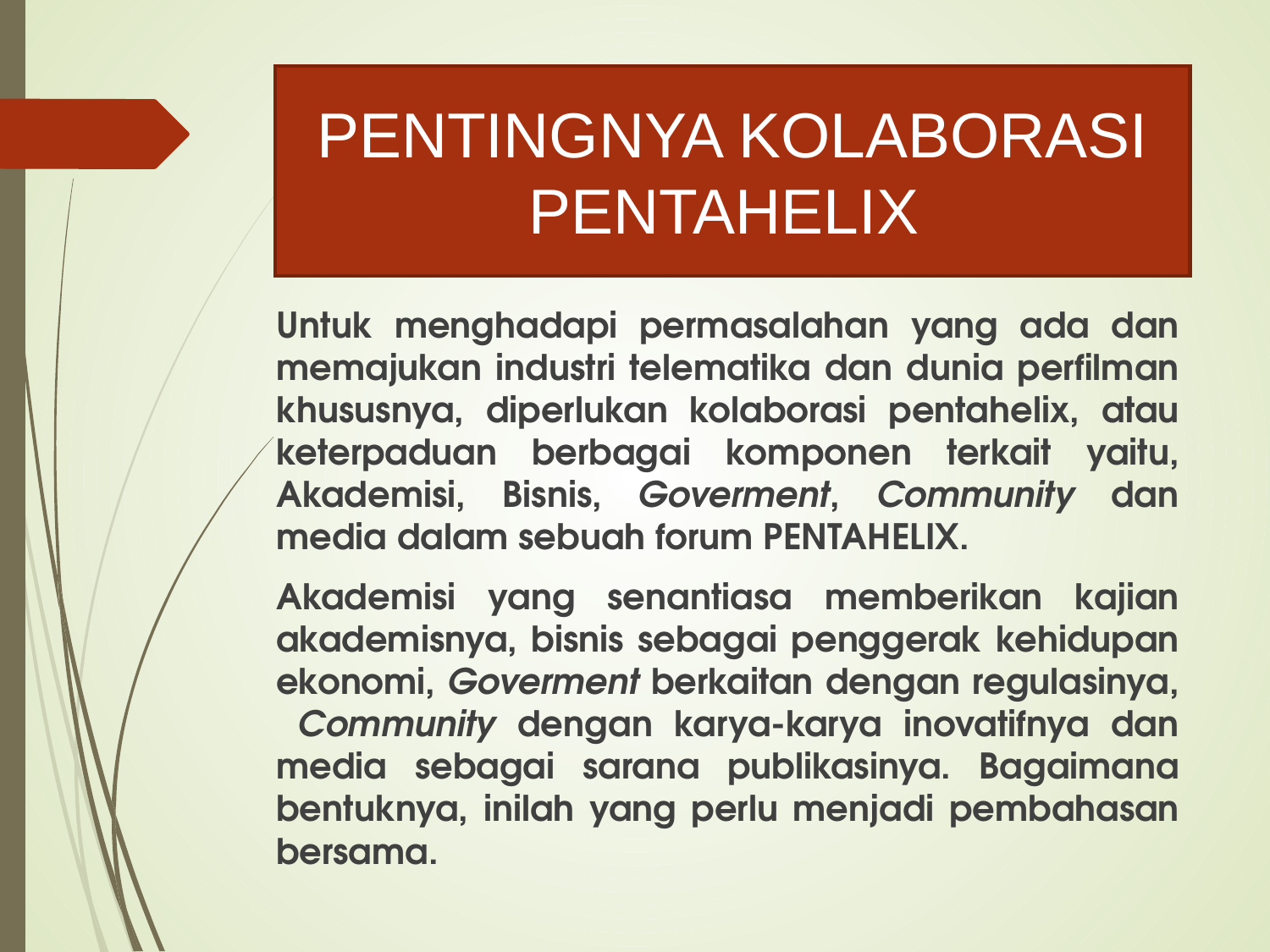

# PENTINGNYA KOLABORASI PENTAHELIX
Untuk menghadapi permasalahan yang ada dan memajukan industri telematika dan dunia perfilman khususnya, diperlukan kolaborasi pentahelix, atau keterpaduan berbagai komponen terkait yaitu, Akademisi, Bisnis, Goverment, Community dan media dalam sebuah forum PENTAHELIX.
Akademisi yang senantiasa memberikan kajian akademisnya, bisnis sebagai penggerak kehidupan ekonomi, Goverment berkaitan dengan regulasinya,  Community dengan karya-karya inovatifnya dan media sebagai sarana publikasinya. Bagaimana bentuknya, inilah yang perlu menjadi pembahasan bersama.